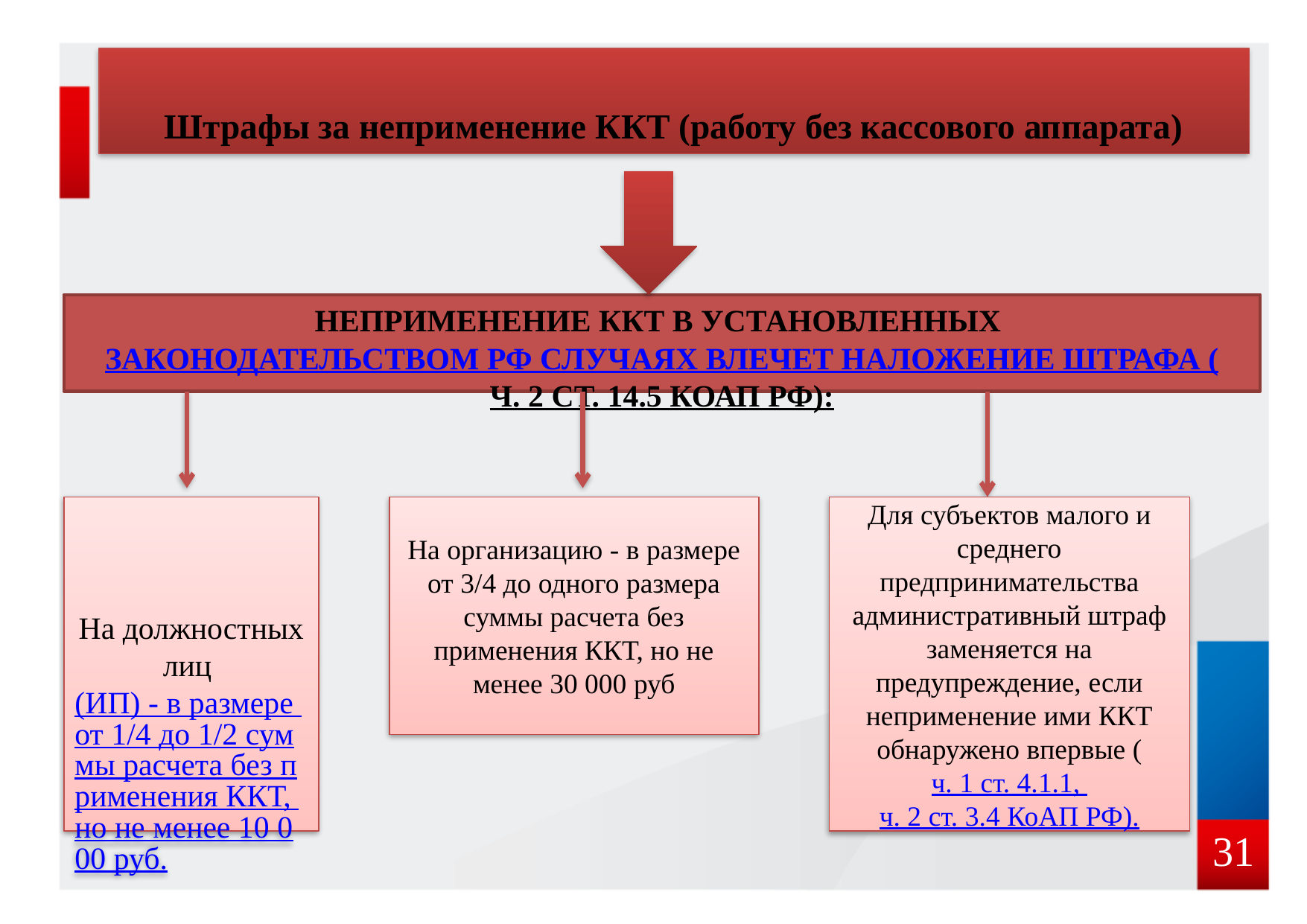

Штрафы за неприменение ККТ (работу без кассового аппарата)

# неприменение ККТ в установленных законодательством РФ случаях влечет наложение штрафа (ч. 2 ст. 14.5 КоАП РФ):
На должностных лиц (ИП) - в размере от 1/4 до 1/2 суммы расчета без применения ККТ, но не менее 10 000 руб.
На организацию - в размере от 3/4 до одного размера суммы расчета без применения ККТ, но не менее 30 000 руб
Для субъектов малого и среднего предпринимательства административный штраф заменяется на предупреждение, если неприменение ими ККТ обнаружено впервые (ч. 1 ст. 4.1.1, ч. 2 ст. 3.4 КоАП РФ).
31